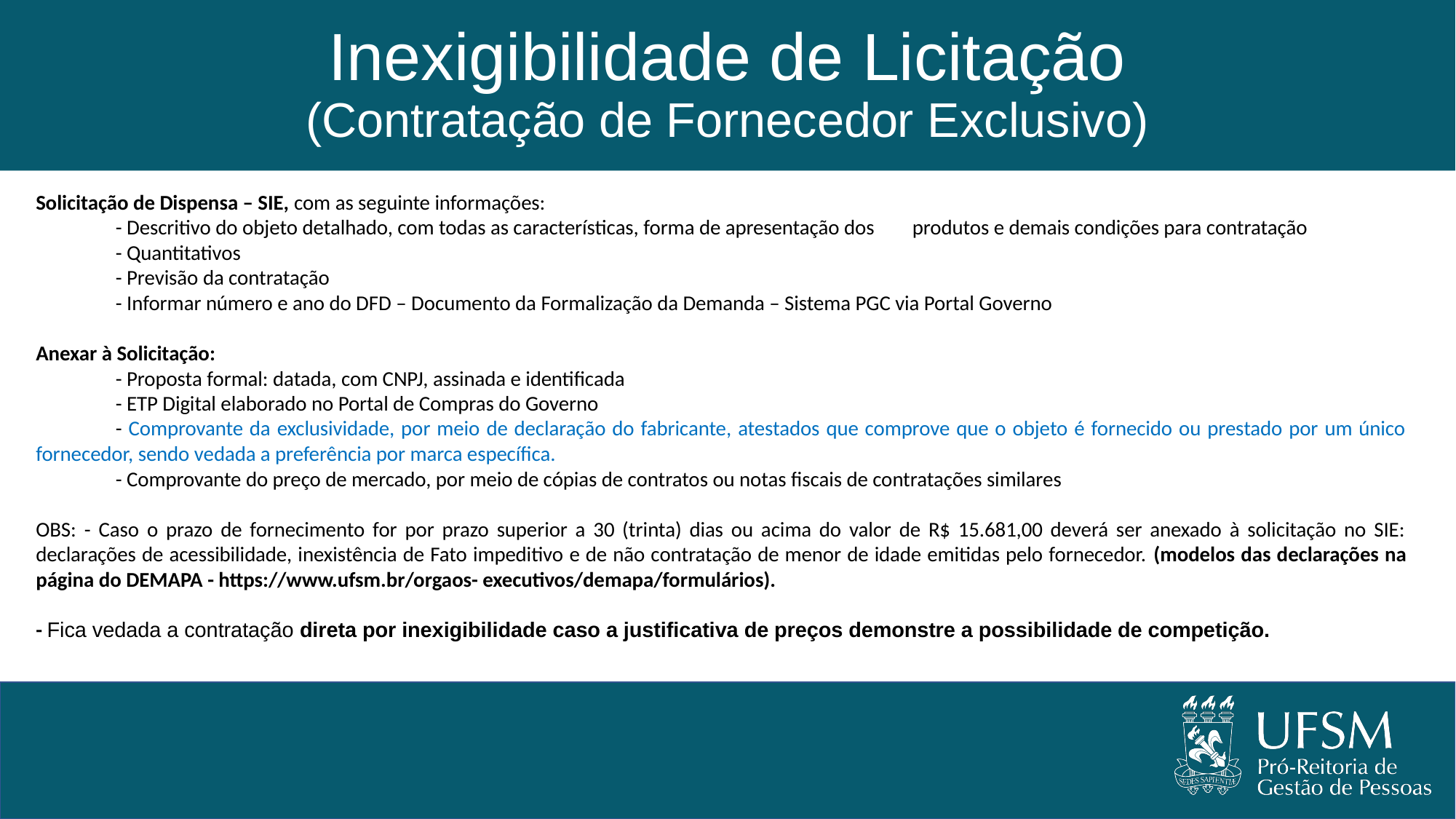

# Inexigibilidade de Licitação (Contratação de Fornecedor Exclusivo)
Solicitação de Dispensa – SIE, com as seguinte informações:
	- Descritivo do objeto detalhado, com todas as características, forma de apresentação dos 	produtos e demais condições para contratação
	- Quantitativos
	- Previsão da contratação
	- Informar número e ano do DFD – Documento da Formalização da Demanda – Sistema PGC via Portal Governo

Anexar à Solicitação:
	- Proposta formal: datada, com CNPJ, assinada e identificada
	- ETP Digital elaborado no Portal de Compras do Governo
	- Comprovante da exclusividade, por meio de declaração do fabricante, atestados que comprove que o objeto é fornecido ou prestado por um único fornecedor, sendo vedada a preferência por marca específica.
	- Comprovante do preço de mercado, por meio de cópias de contratos ou notas fiscais de contratações similares

OBS: - Caso o prazo de fornecimento for por prazo superior a 30 (trinta) dias ou acima do valor de R$ 15.681,00 deverá ser anexado à solicitação no SIE: declarações de acessibilidade, inexistência de Fato impeditivo e de não contratação de menor de idade emitidas pelo fornecedor. (modelos das declarações na página do DEMAPA - https://www.ufsm.br/orgaos- executivos/demapa/formulários).

- Fica vedada a contratação direta por inexigibilidade caso a justificativa de preços demonstre a possibilidade de competição.